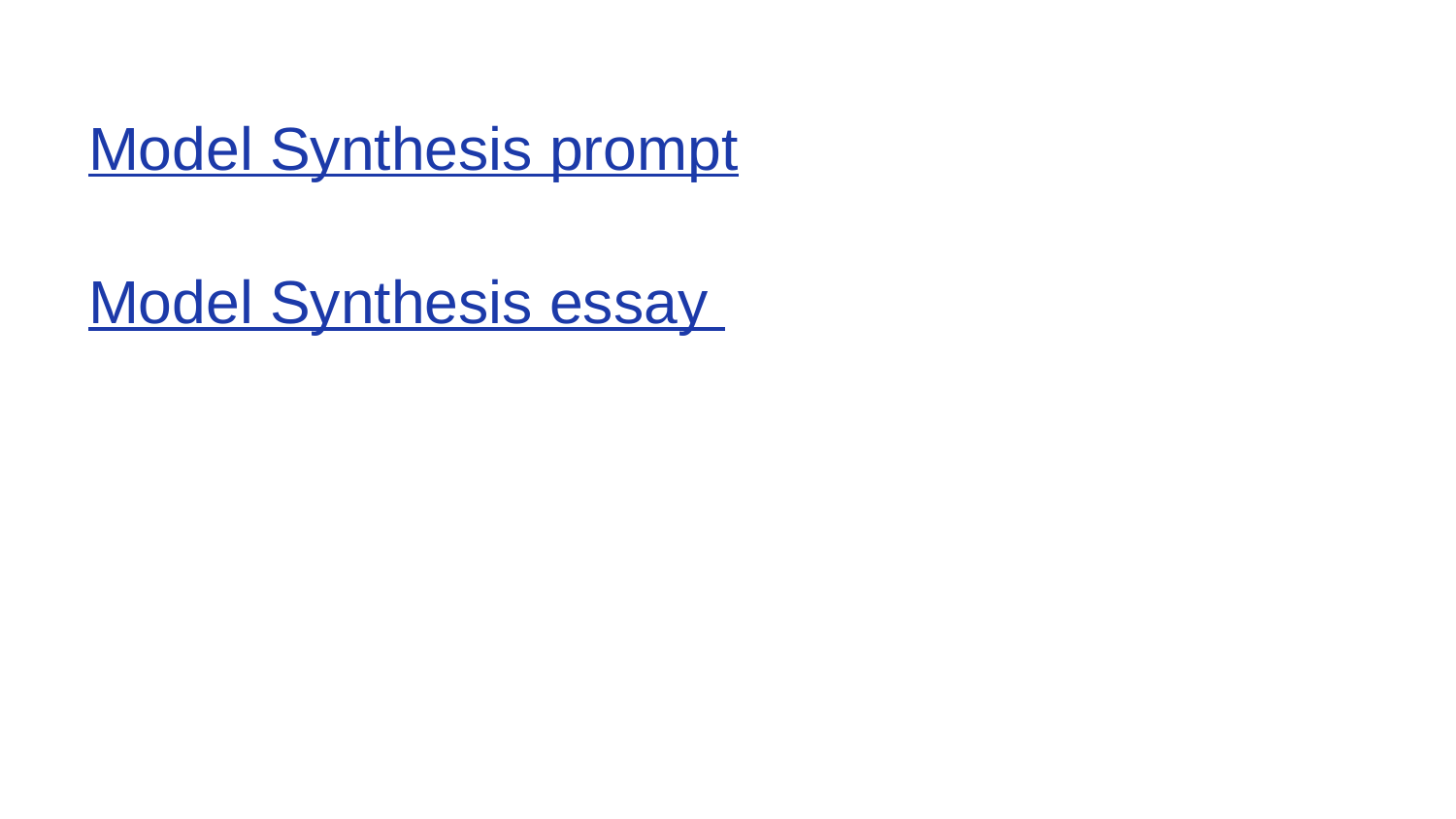

Model Synthesis prompt
# Model Synthesis essay